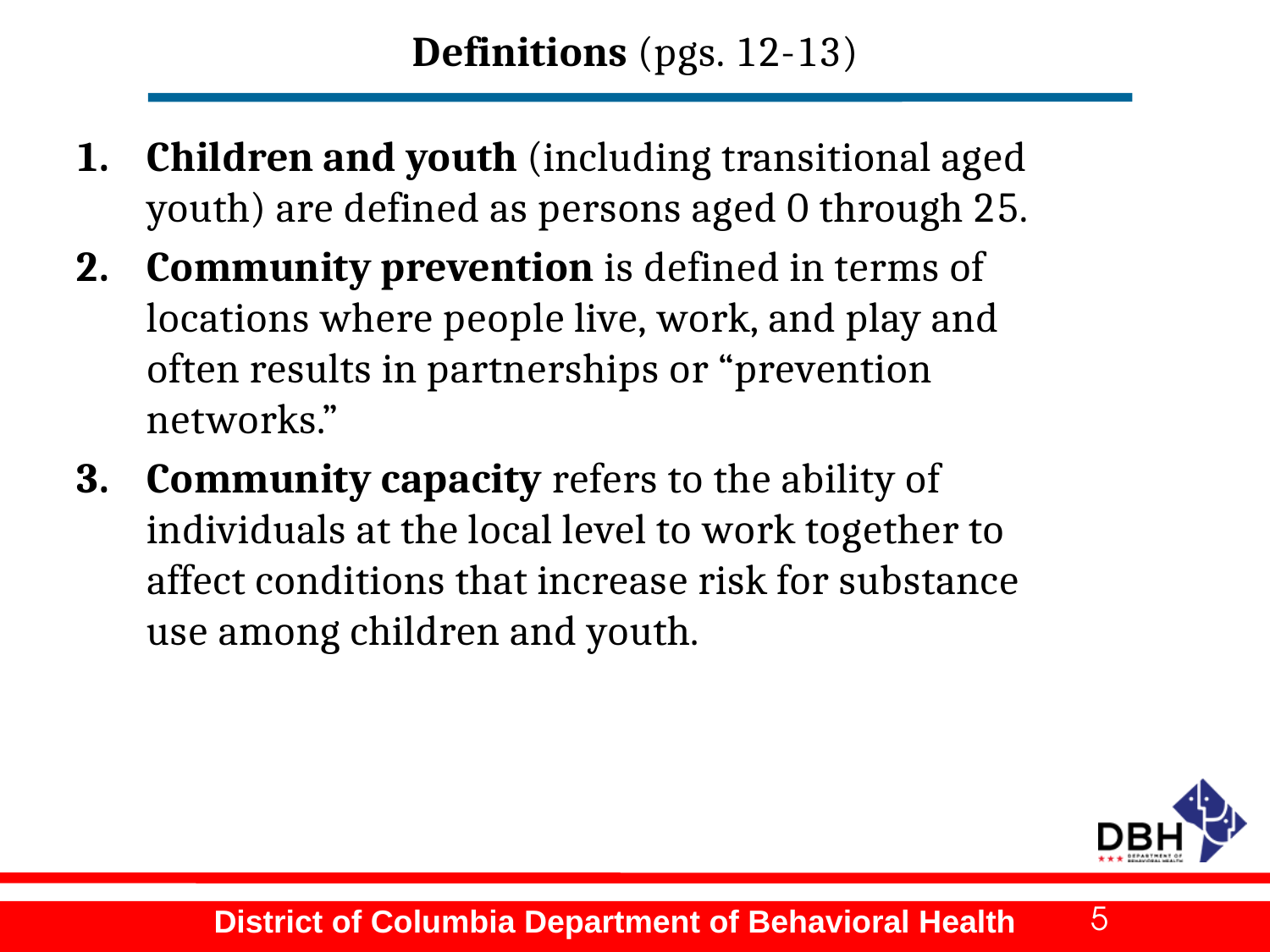

# Definitions (pgs. 12-13)

Children and youth (including transitional aged youth) are defined as persons aged 0 through 25.
Community prevention is defined in terms of locations where people live, work, and play and often results in partnerships or “prevention networks.”
Community capacity refers to the ability of individuals at the local level to work together to affect conditions that increase risk for substance use among children and youth.
5